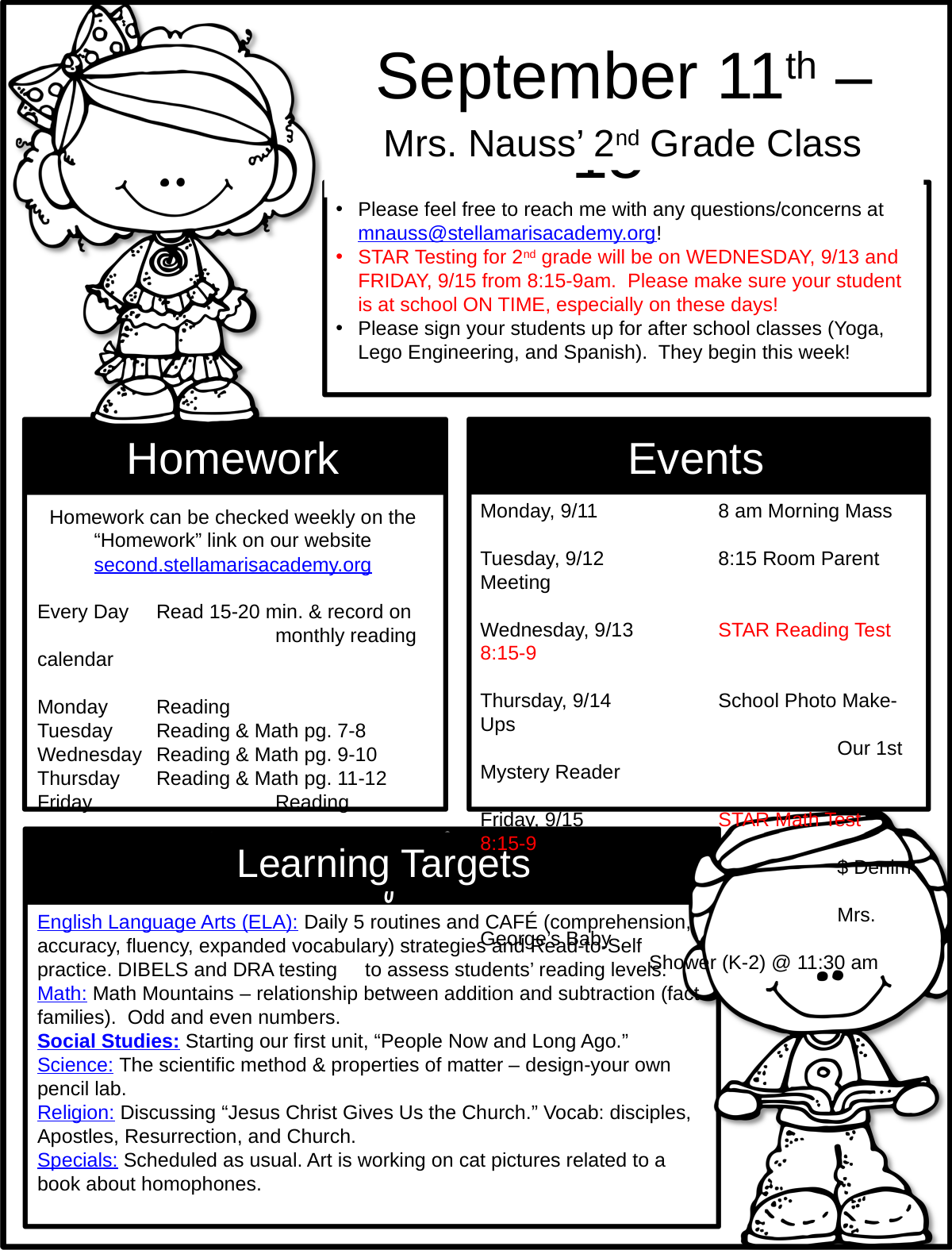

September 11th – 15th
Mrs. Nauss’ 2nd Grade Class
Please feel free to reach me with any questions/concerns at mnauss@stellamarisacademy.org!
STAR Testing for 2nd grade will be on WEDNESDAY, 9/13 and FRIDAY, 9/15 from 8:15-9am.  Please make sure your student is at school ON TIME, especially on these days!
Please sign your students up for after school classes (Yoga, Lego Engineering, and Spanish).  They begin this week!
Homework
Events
Monday, 9/11		8 am Morning Mass

Tuesday, 9/12	8:15 Room Parent Meeting

Wednesday, 9/13	STAR Reading Test 8:15-9

Thursday, 9/14	School Photo Make-Ups
			Our 1st Mystery Reader

Friday, 9/15		STAR Math Test 8:15-9
			$ Denim Day
			Mrs. George’s Baby 			         Shower (K-2) @ 11:30 am
Homework can be checked weekly on the “Homework” link on our website second.stellamarisacademy.org

Every Day	Read 15-20 min. & record on 		monthly reading calendar

Monday	Reading
Tuesday	Reading & Math pg. 7-8
Wednesday 	Reading & Math pg. 9-10
Thursday	Reading & Math pg. 11-12
Friday		Reading
Learning Targets
English Language Arts (ELA): Daily 5 routines and CAFÉ (comprehension, accuracy, fluency, expanded vocabulary) strategies and Read-to-Self practice. DIBELS and DRA testing     to assess students’ reading levels.
Math: Math Mountains – relationship between addition and subtraction (fact families).  Odd and even numbers.
Social Studies: Starting our first unit, “People Now and Long Ago.”
Science: The scientific method & properties of matter – design-your own pencil lab.
Religion: Discussing “Jesus Christ Gives Us the Church.” Vocab: disciples, Apostles, Resurrection, and Church.
Specials: Scheduled as usual. Art is working on cat pictures related to a book about homophones.